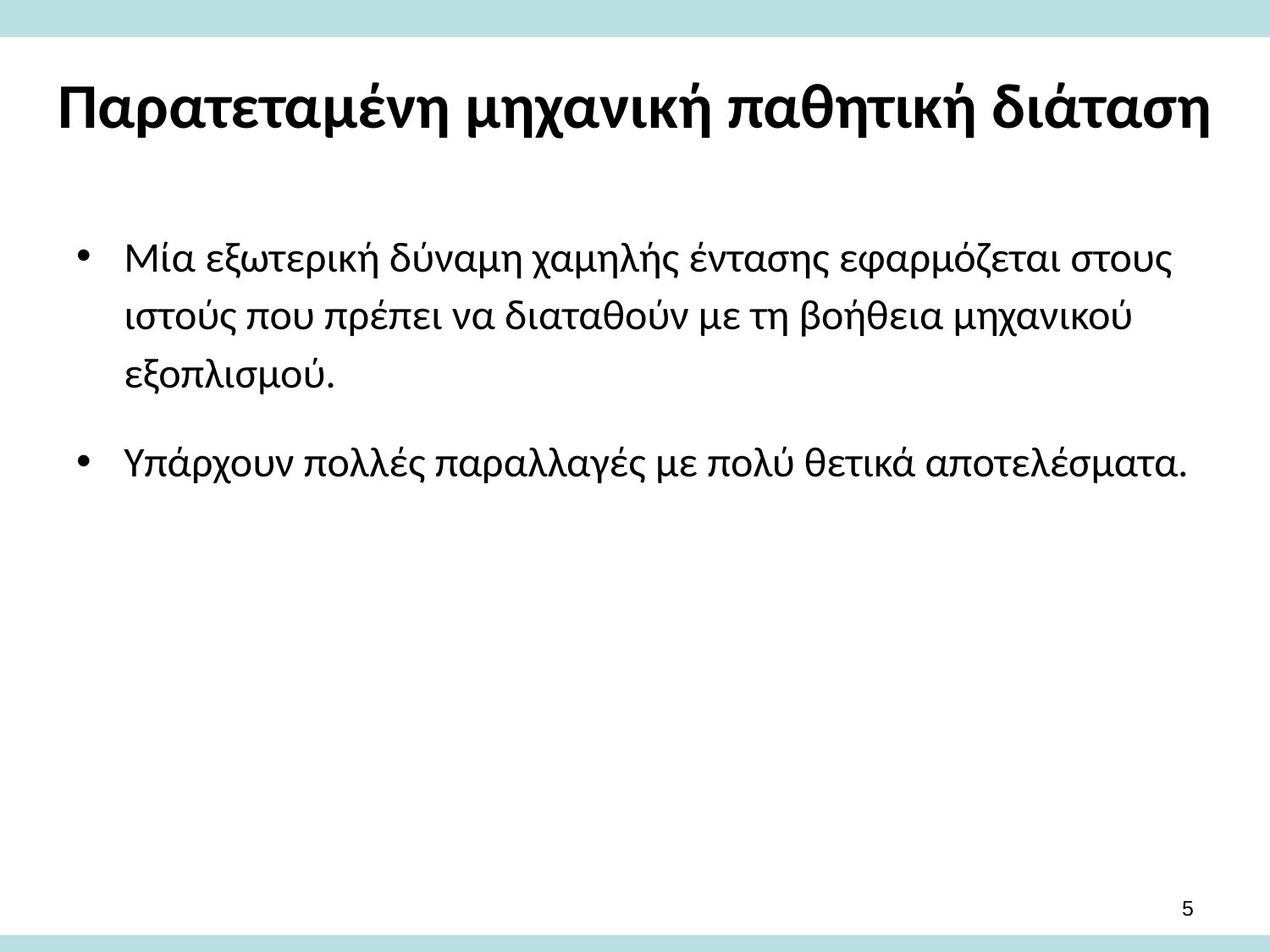

# Παρατεταμένη μηχανική παθητική διάταση
Μία εξωτερική δύναμη χαμηλής έντασης εφαρμόζεται στους ιστούς που πρέπει να διαταθούν με τη βοήθεια μηχανικού εξοπλισμού.
Υπάρχουν πολλές παραλλαγές με πολύ θετικά αποτελέσματα.
5